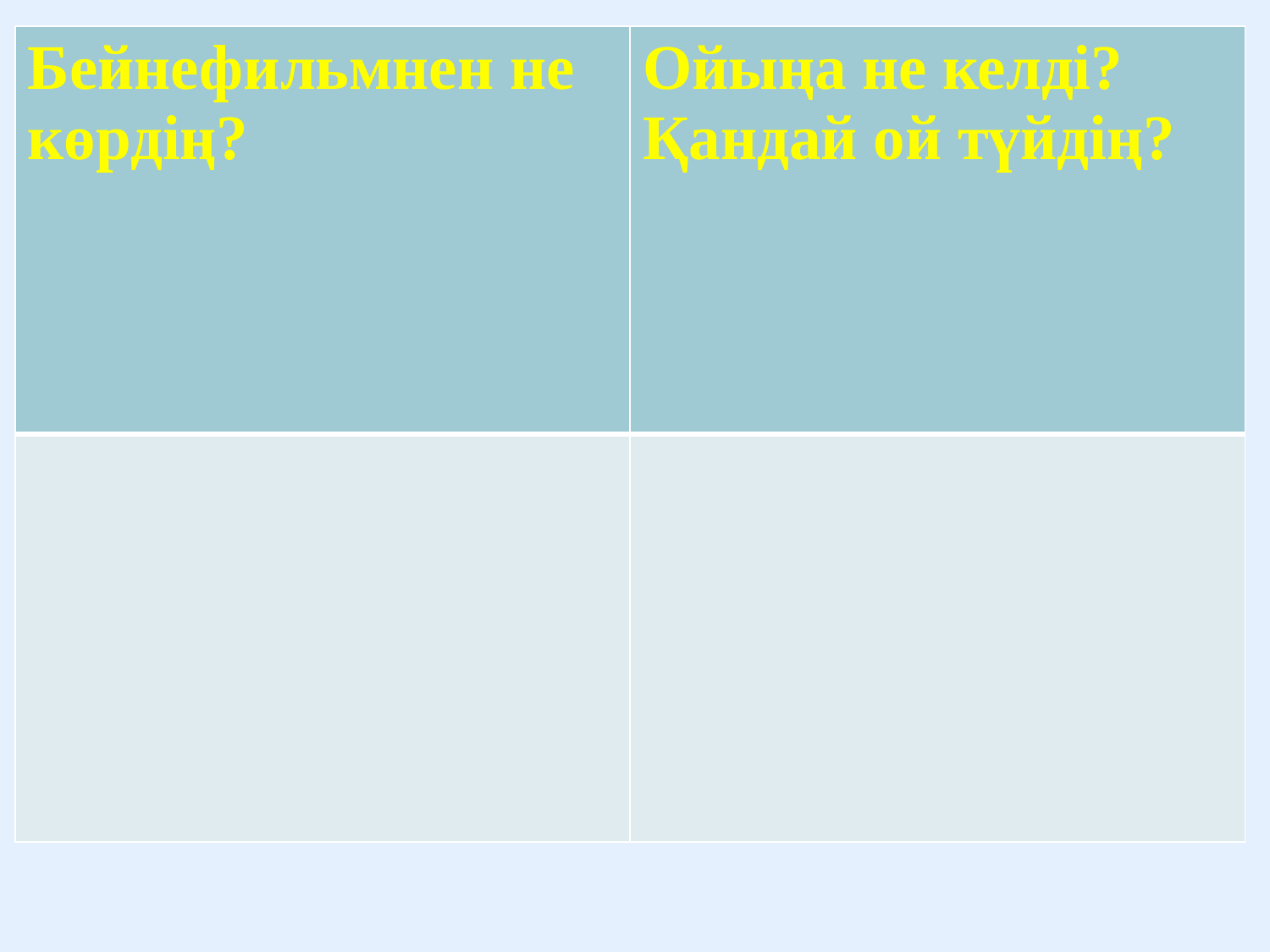

| Бейнефильмнен не көрдің? | Ойыңа не келді? Қандай ой түйдің? |
| --- | --- |
|  |  |
#